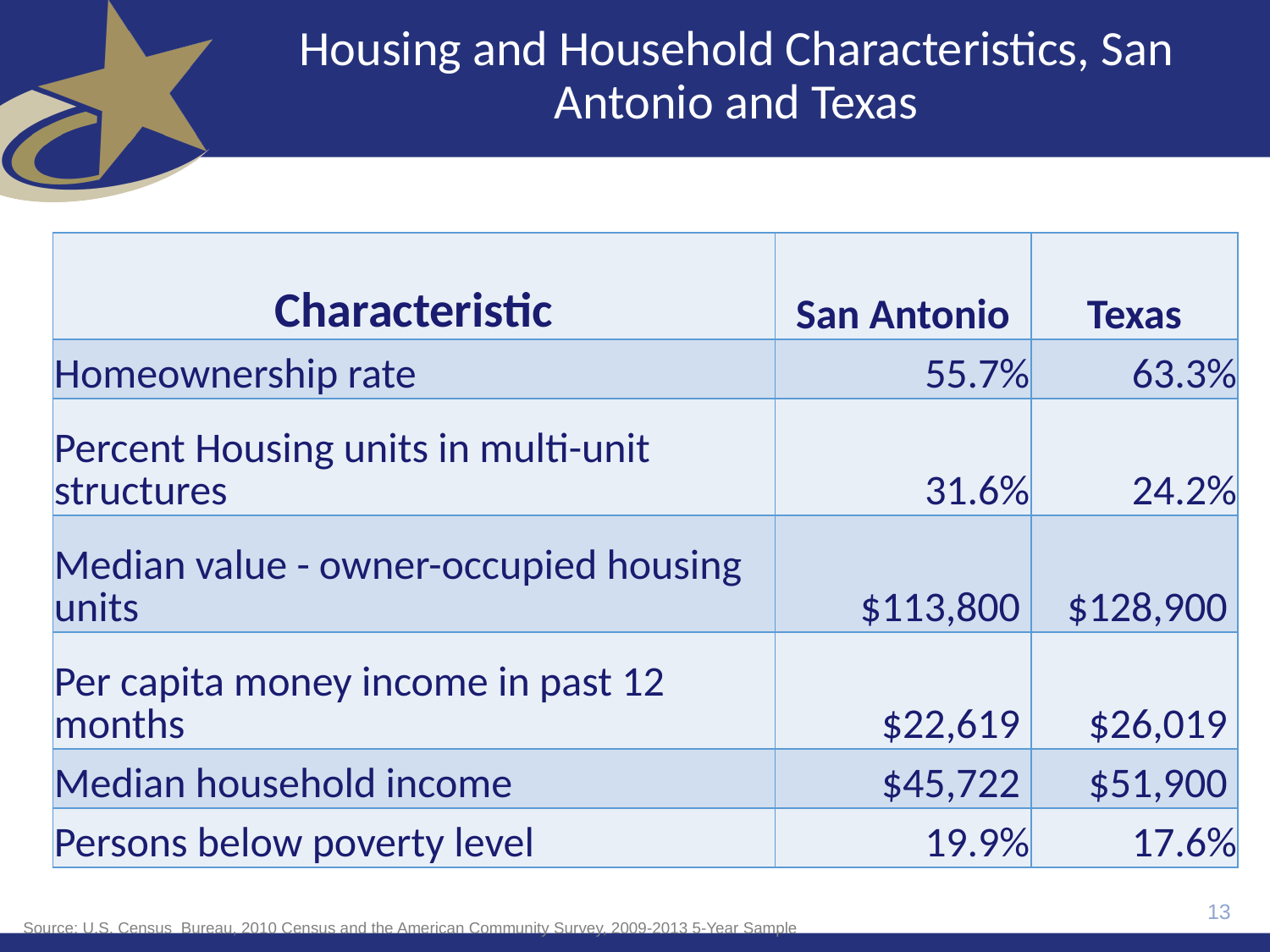

# Housing and Household Characteristics, San Antonio and Texas
| Characteristic | San Antonio | Texas |
| --- | --- | --- |
| Homeownership rate | 55.7% | 63.3% |
| Percent Housing units in multi-unit structures | 31.6% | 24.2% |
| Median value - owner-occupied housing units | $113,800 | $128,900 |
| Per capita money income in past 12 months | $22,619 | $26,019 |
| Median household income | $45,722 | $51,900 |
| Persons below poverty level | 19.9% | 17.6% |
13
Source: U.S. Census  Bureau, 2010 Census and the American Community Survey, 2009-2013 5-Year Sample